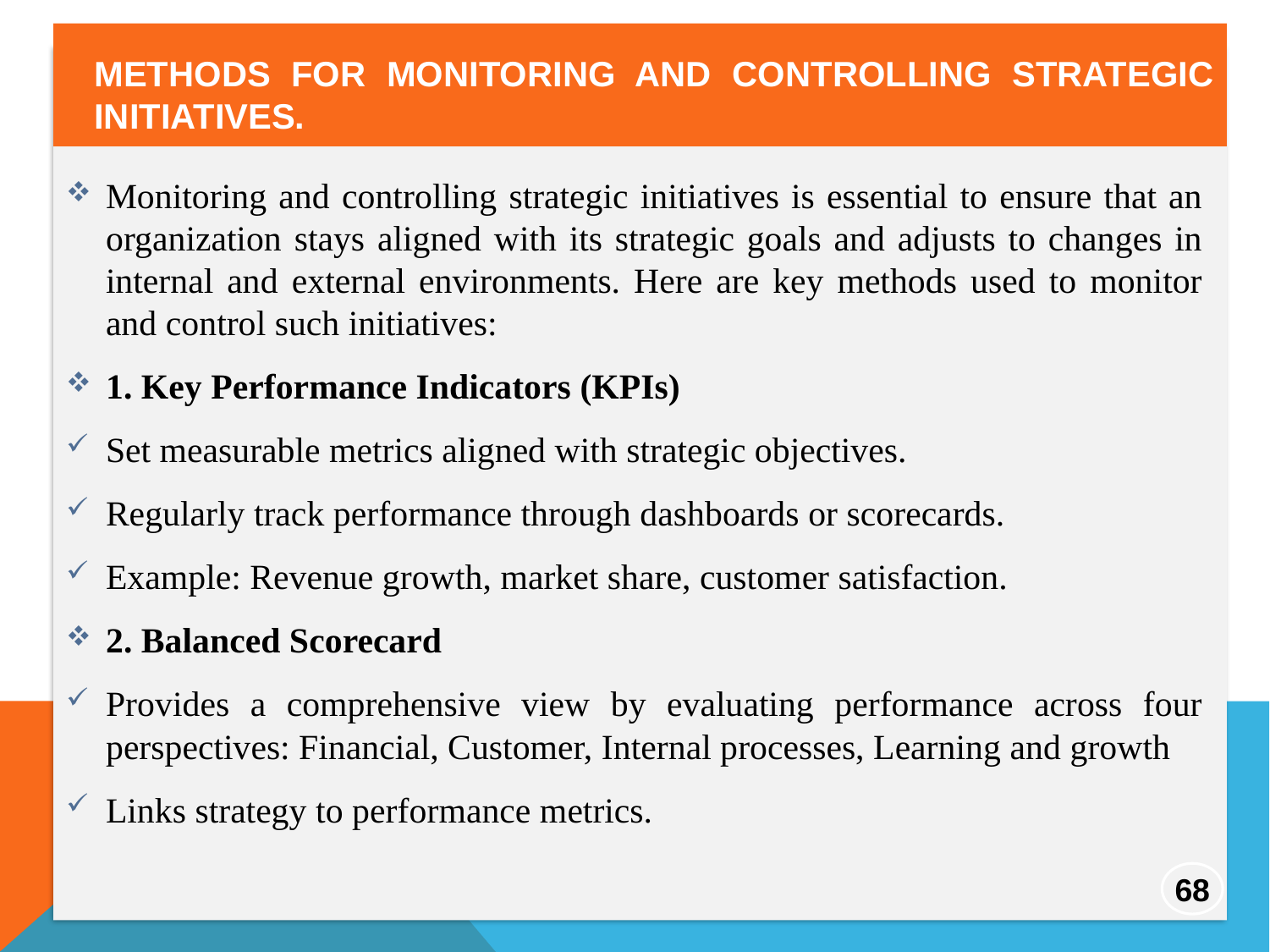

Methods for monitoring and controlling strategic initiatives.

Monitoring and controlling strategic initiatives is essential to ensure that an organization stays aligned with its strategic goals and adjusts to changes in internal and external environments. Here are key methods used to monitor and control such initiatives:
1. Key Performance Indicators (KPIs)
Set measurable metrics aligned with strategic objectives.
Regularly track performance through dashboards or scorecards.
Example: Revenue growth, market share, customer satisfaction.
2. Balanced Scorecard
Provides a comprehensive view by evaluating performance across four perspectives: Financial, Customer, Internal processes, Learning and growth
Links strategy to performance metrics.

68